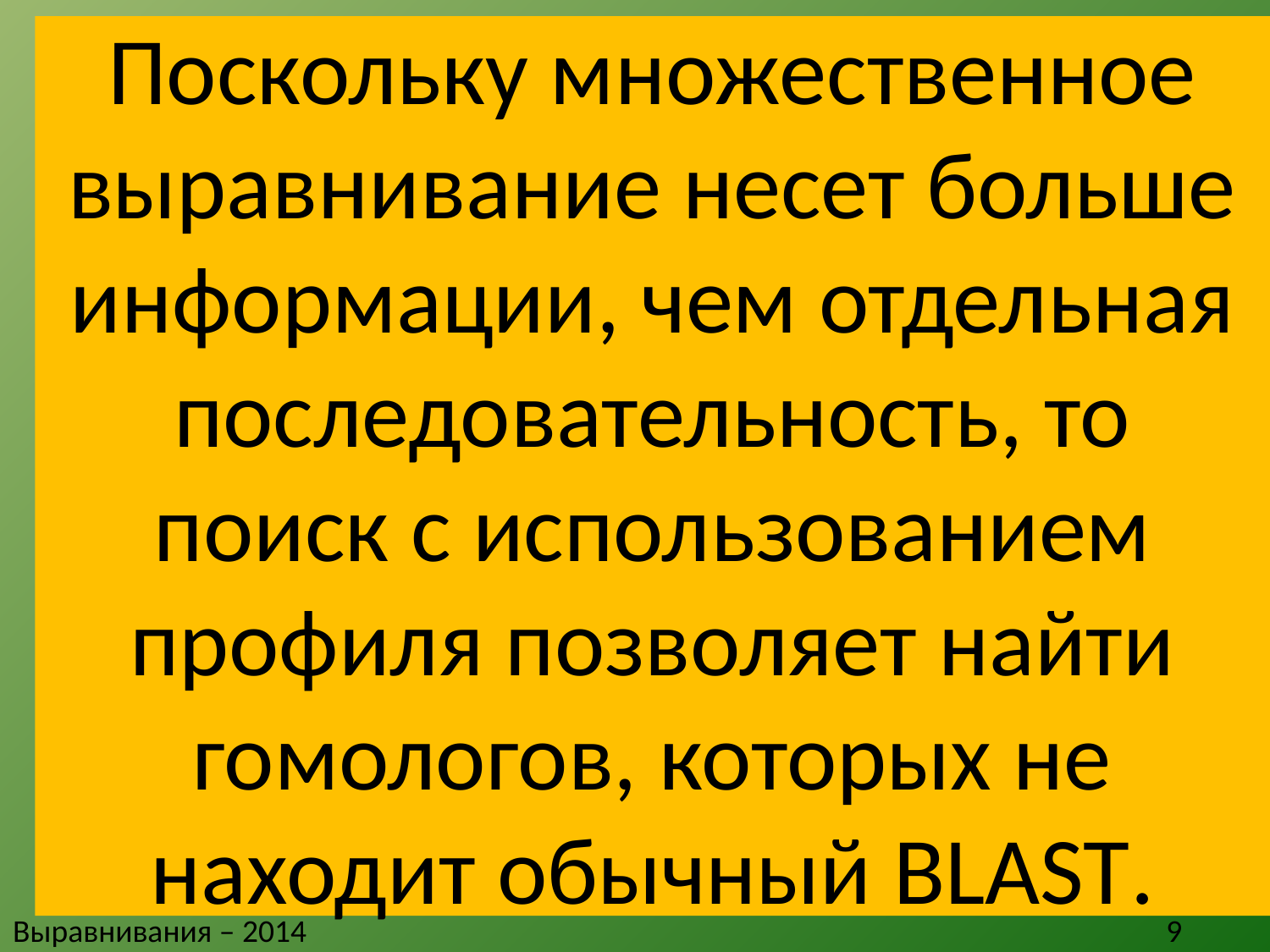

# Поскольку множественное выравнивание несет больше информации, чем отдельная последовательность, то поиск с использованием профиля позволяет найти гомологов, которых не находит обычный BLAST.